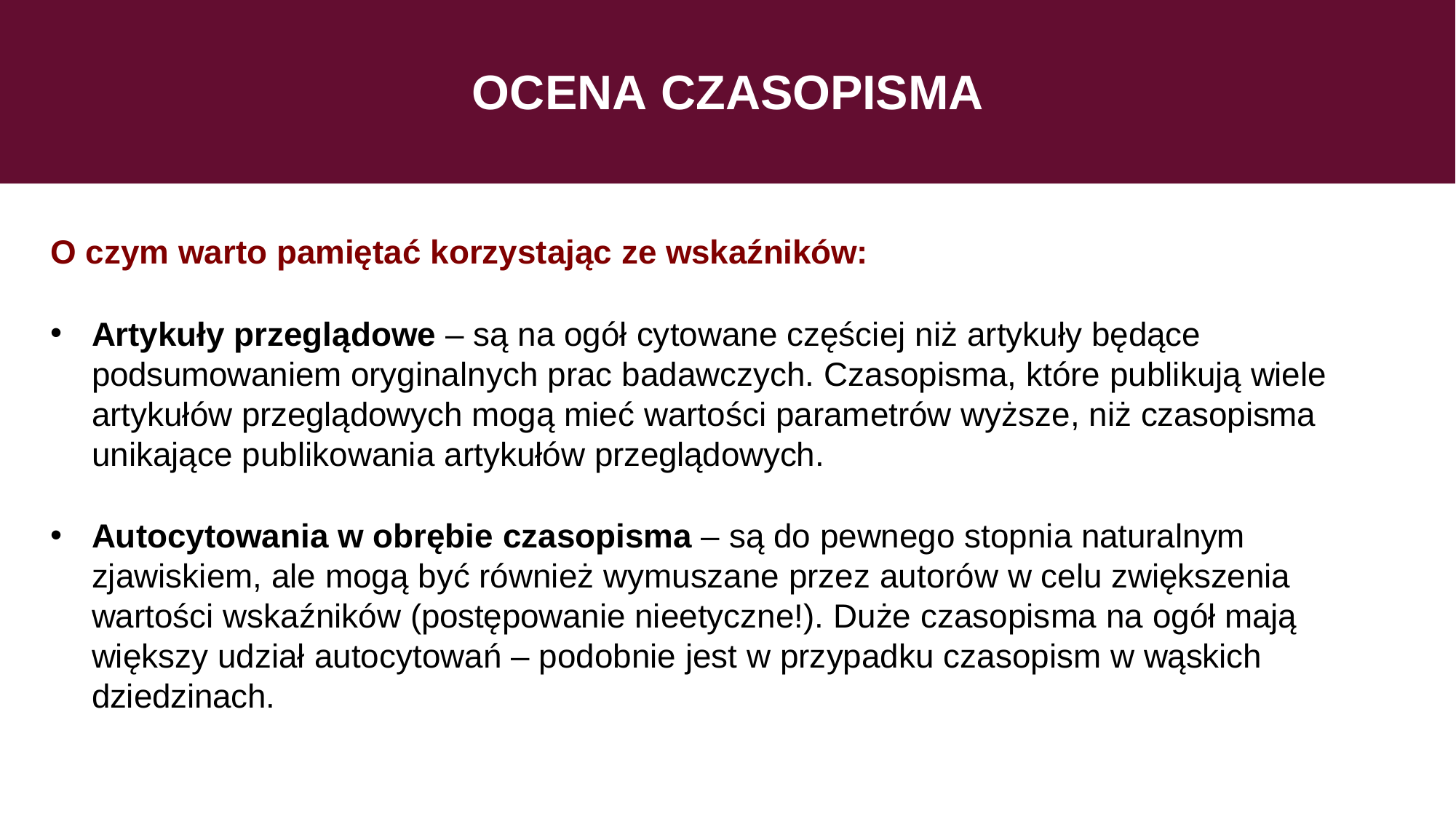

# OCENA CZASOPISMA
O czym warto pamiętać korzystając ze wskaźników:

Artykuły przeglądowe – są na ogół cytowane częściej niż artykuły będące podsumowaniem oryginalnych prac badawczych. Czasopisma, które publikują wiele artykułów przeglądowych mogą mieć wartości parametrów wyższe, niż czasopisma unikające publikowania artykułów przeglądowych.

Autocytowania w obrębie czasopisma – są do pewnego stopnia naturalnym zjawiskiem, ale mogą być również wymuszane przez autorów w celu zwiększenia wartości wskaźników (postępowanie nieetyczne!). Duże czasopisma na ogół mają większy udział autocytowań – podobnie jest w przypadku czasopism w wąskich dziedzinach.